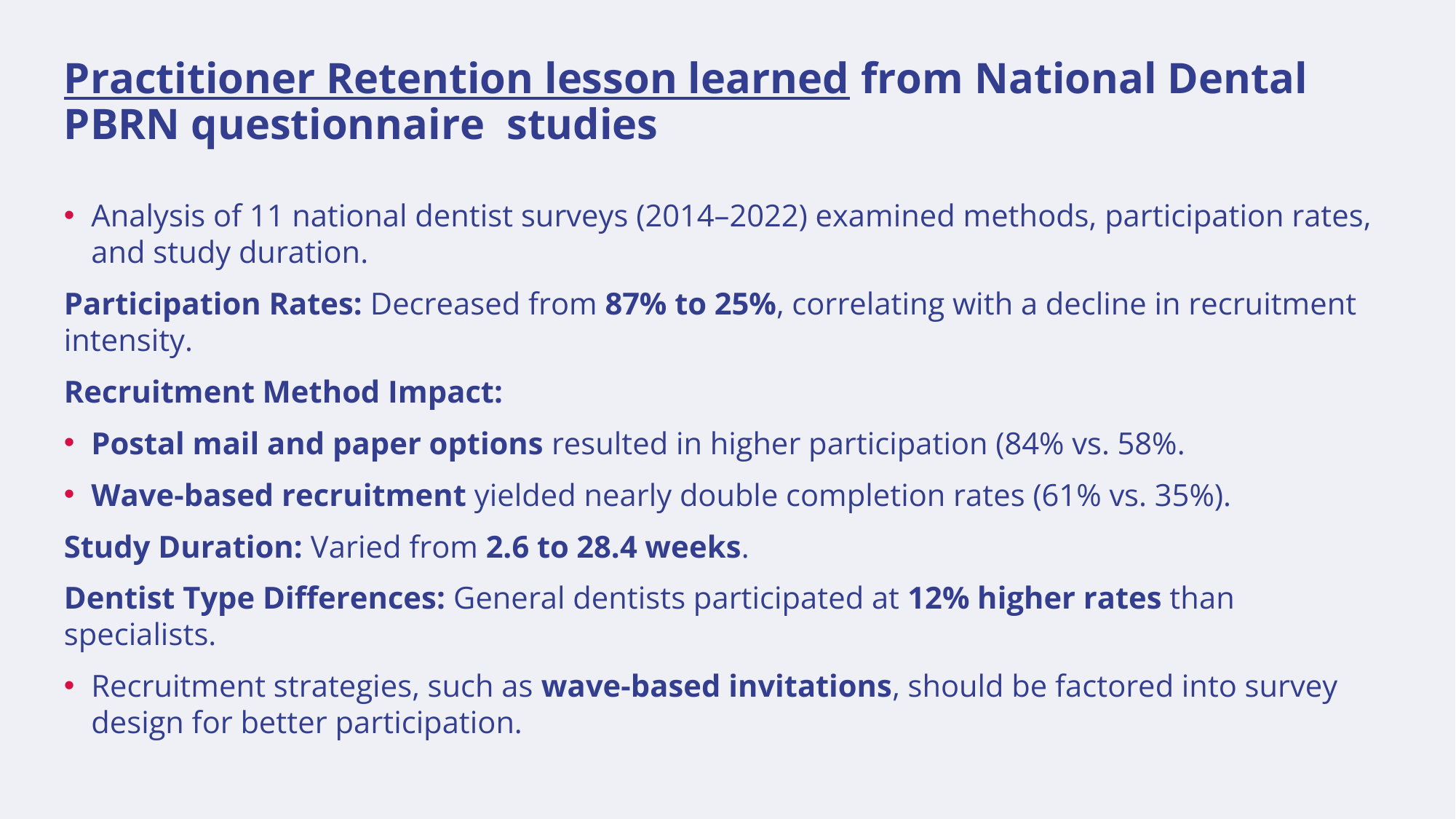

# Practitioner Retention lesson learned from National Dental PBRN questionnaire  studies
Analysis of 11 national dentist surveys (2014–2022) examined methods, participation rates, and study duration.
Participation Rates: Decreased from 87% to 25%, correlating with a decline in recruitment intensity.
Recruitment Method Impact:
Postal mail and paper options resulted in higher participation (84% vs. 58%.
Wave-based recruitment yielded nearly double completion rates (61% vs. 35%).
Study Duration: Varied from 2.6 to 28.4 weeks.
Dentist Type Differences: General dentists participated at 12% higher rates than specialists.
Recruitment strategies, such as wave-based invitations, should be factored into survey design for better participation.